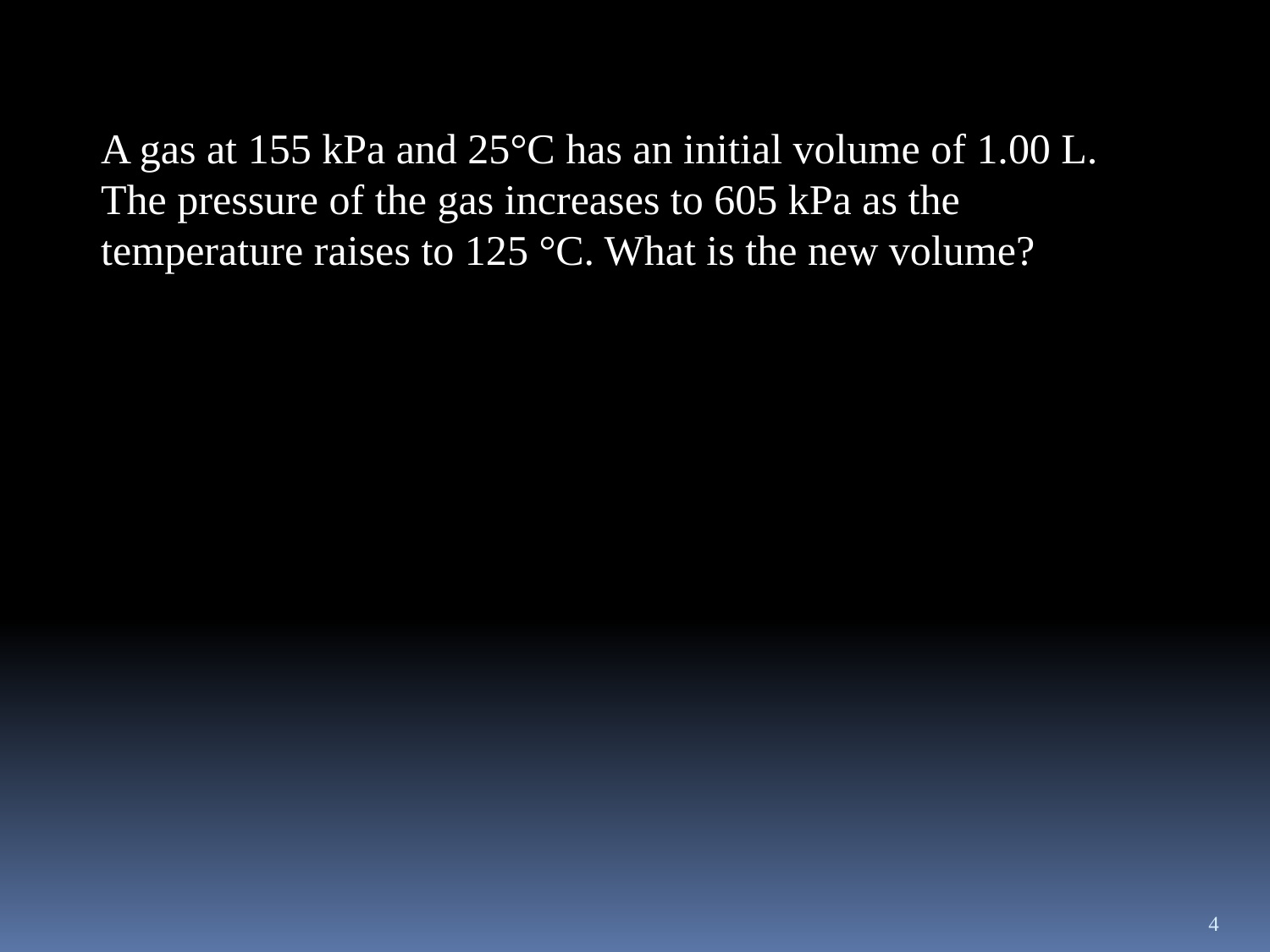

A gas at 155 kPa and 25°C has an initial volume of 1.00 L.
The pressure of the gas increases to 605 kPa as the temperature raises to 125 °C. What is the new volume?
4